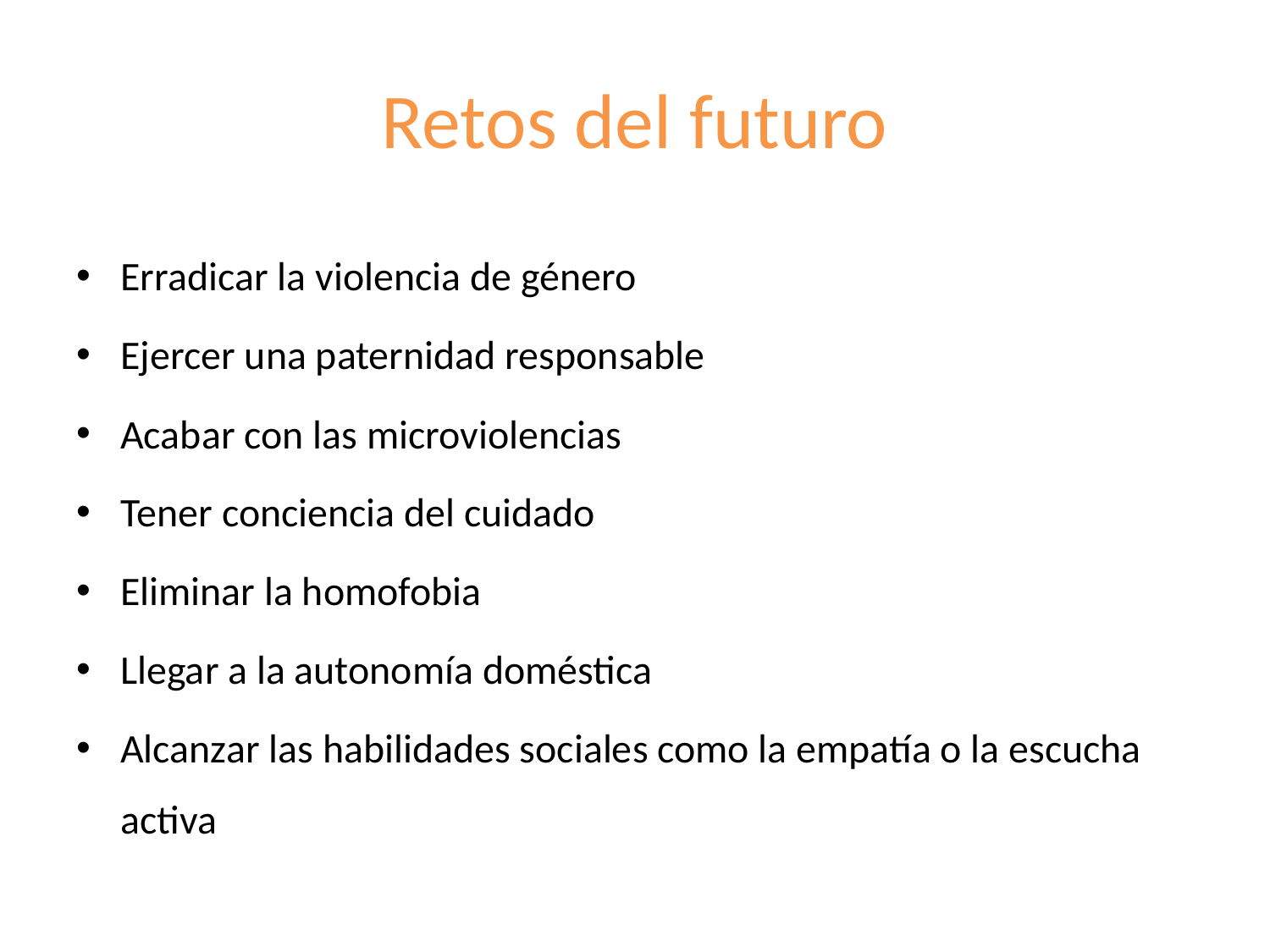

# Retos del futuro
Erradicar la violencia de género
Ejercer una paternidad responsable
Acabar con las microviolencias
Tener conciencia del cuidado
Eliminar la homofobia
Llegar a la autonomía doméstica
Alcanzar las habilidades sociales como la empatía o la escucha activa